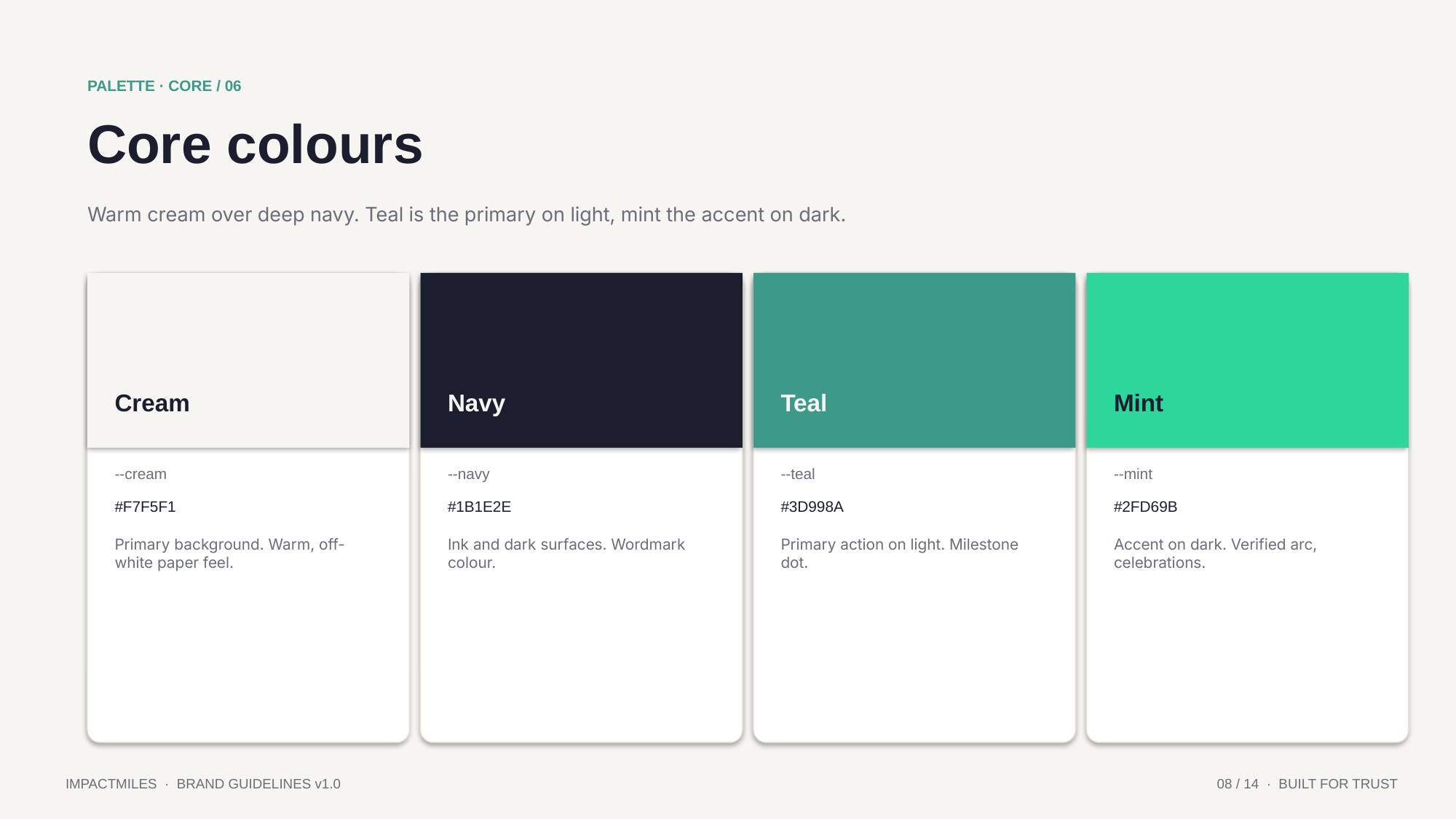

PALETTE · CORE / 06
Core colours
Warm cream over deep navy. Teal is the primary on light, mint the accent on dark.

Cream
Navy
Teal
Mint
--cream
--navy
--teal
--mint
#F7F5F1
#1B1E2E
#3D998A
#2FD69B
Primary background. Warm, off-white paper feel.
Ink and dark surfaces. Wordmark colour.
Primary action on light. Milestone dot.
Accent on dark. Verified arc, celebrations.
IMPACTMILES  ·  BRAND GUIDELINES v1.0
08 / 14  ·  BUILT FOR TRUST